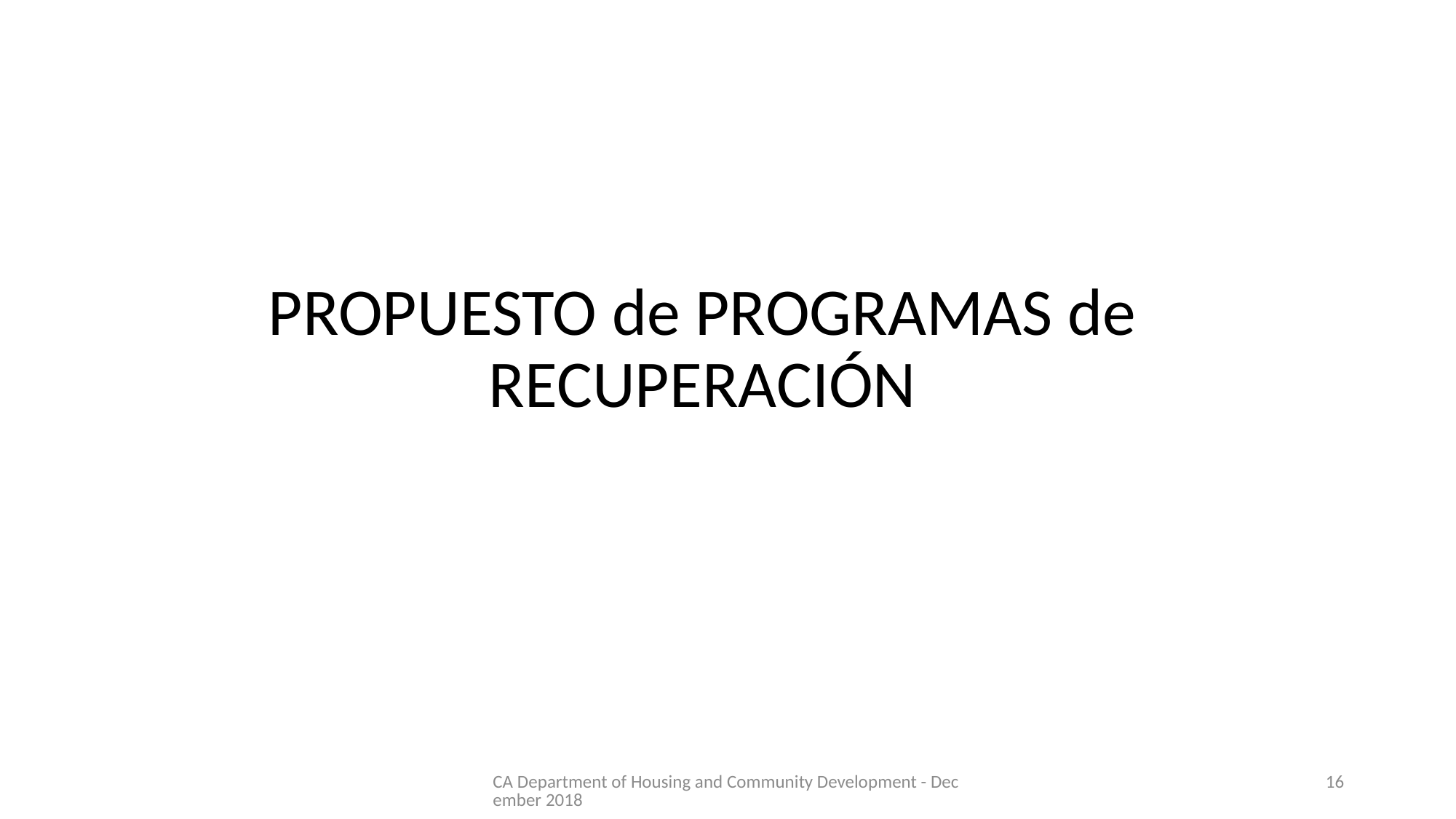

# PROPUESTO de PROGRAMAS de RECUPERACIÓN
CA Department of Housing and Community Development - December 2018
16